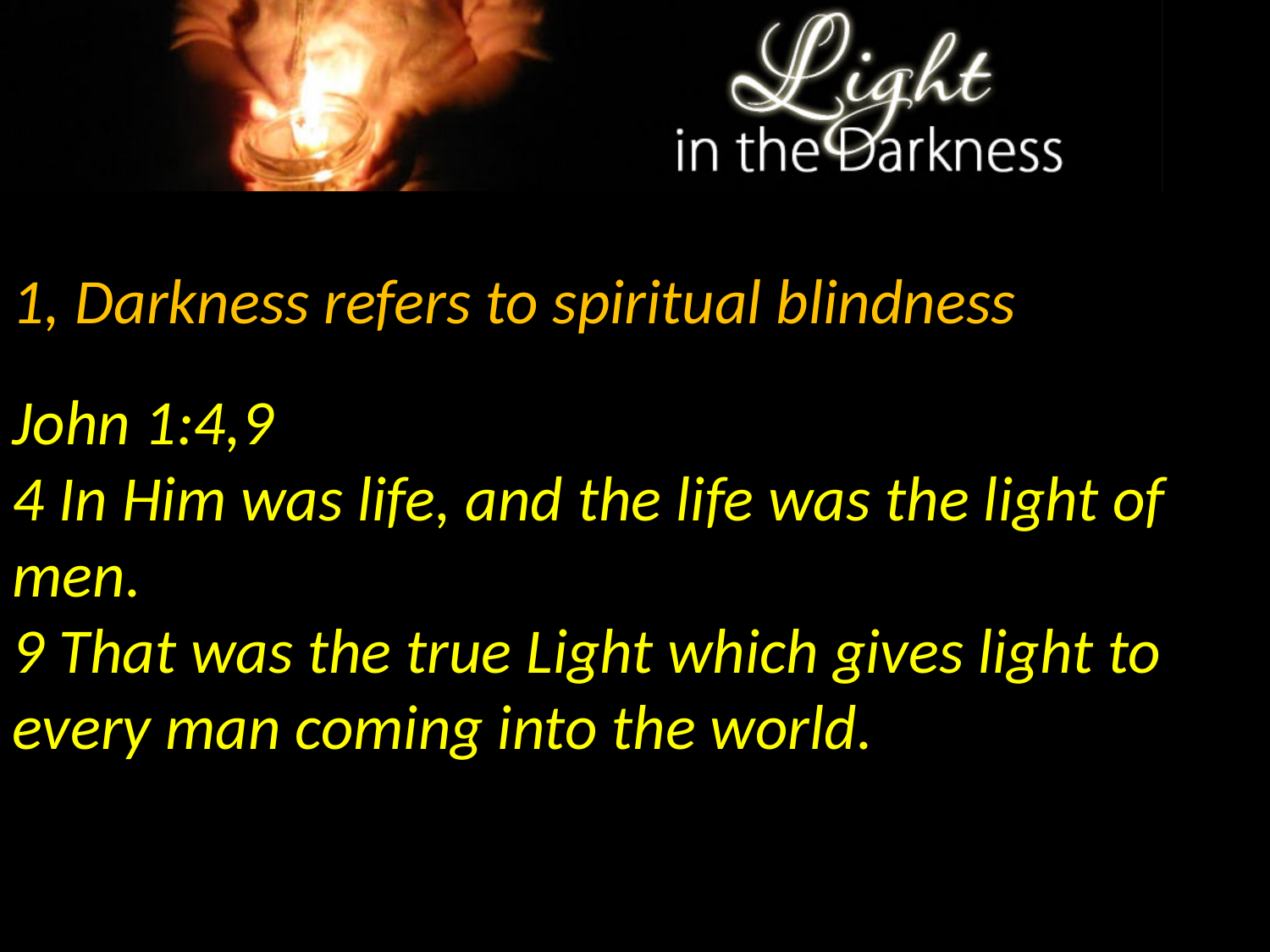

1, Darkness refers to spiritual blindness
John 1:4,9
4 In Him was life, and the life was the light of men.
9 That was the true Light which gives light to every man coming into the world.